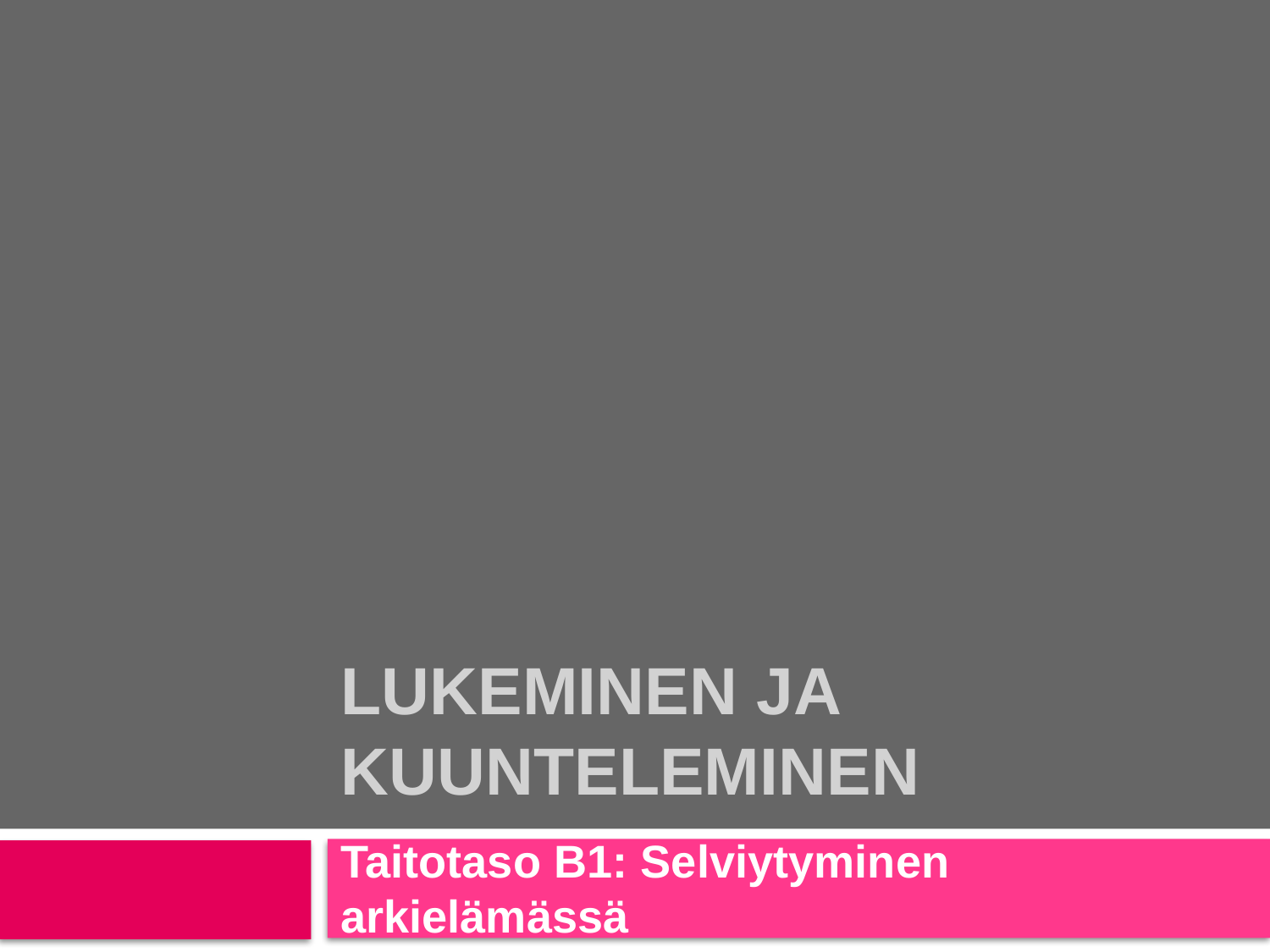

# lukeminen ja kuunteleminen
Taitotaso B1: Selviytyminen arkielämässä